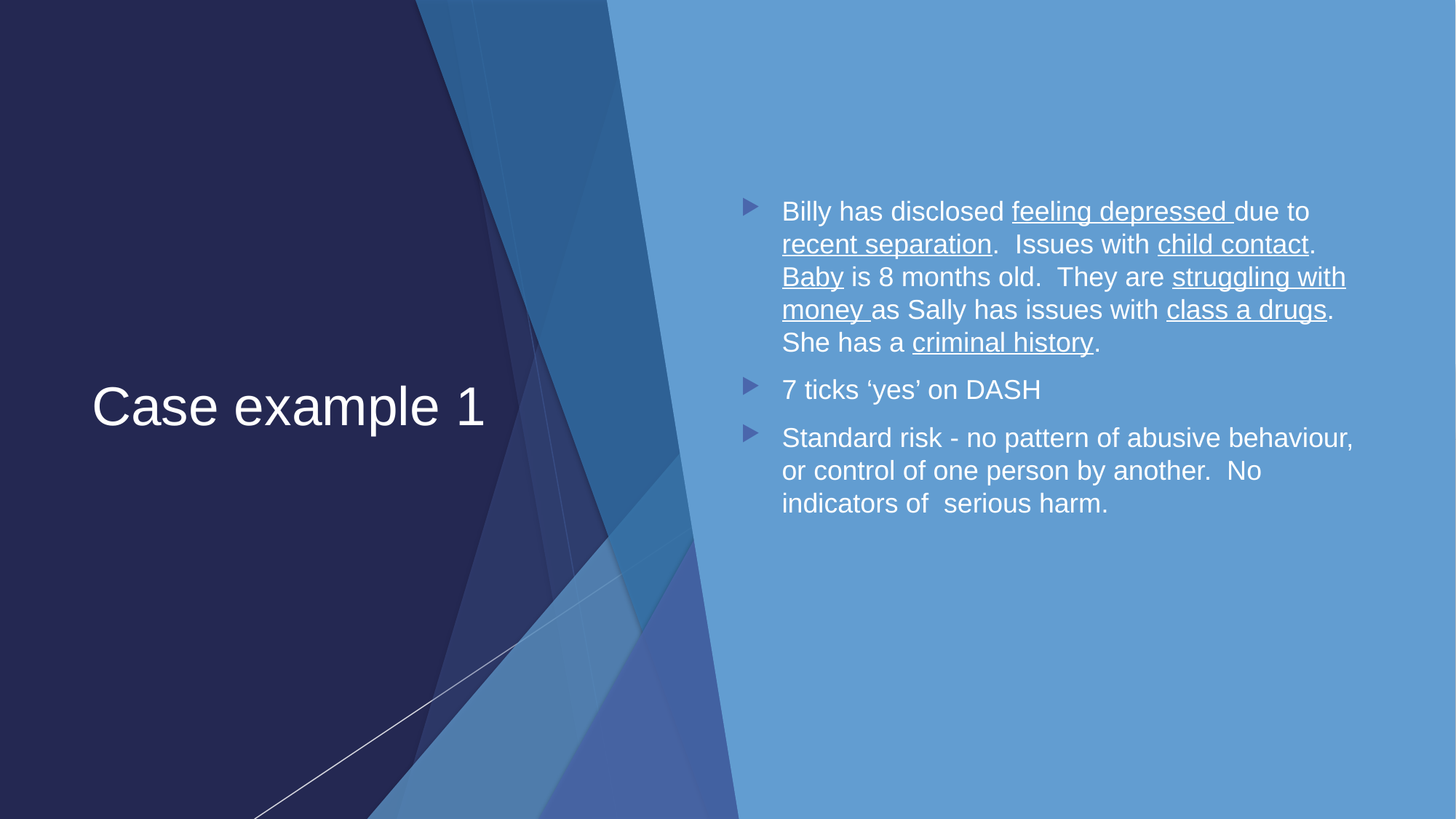

# Case example 1
Billy has disclosed feeling depressed due to recent separation.  Issues with child contact. Baby is 8 months old.  They are struggling with money as Sally has issues with class a drugs.  She has a criminal history.
7 ticks ‘yes’ on DASH
Standard risk - no pattern of abusive behaviour, or control of one person by another.  No indicators of  serious harm.